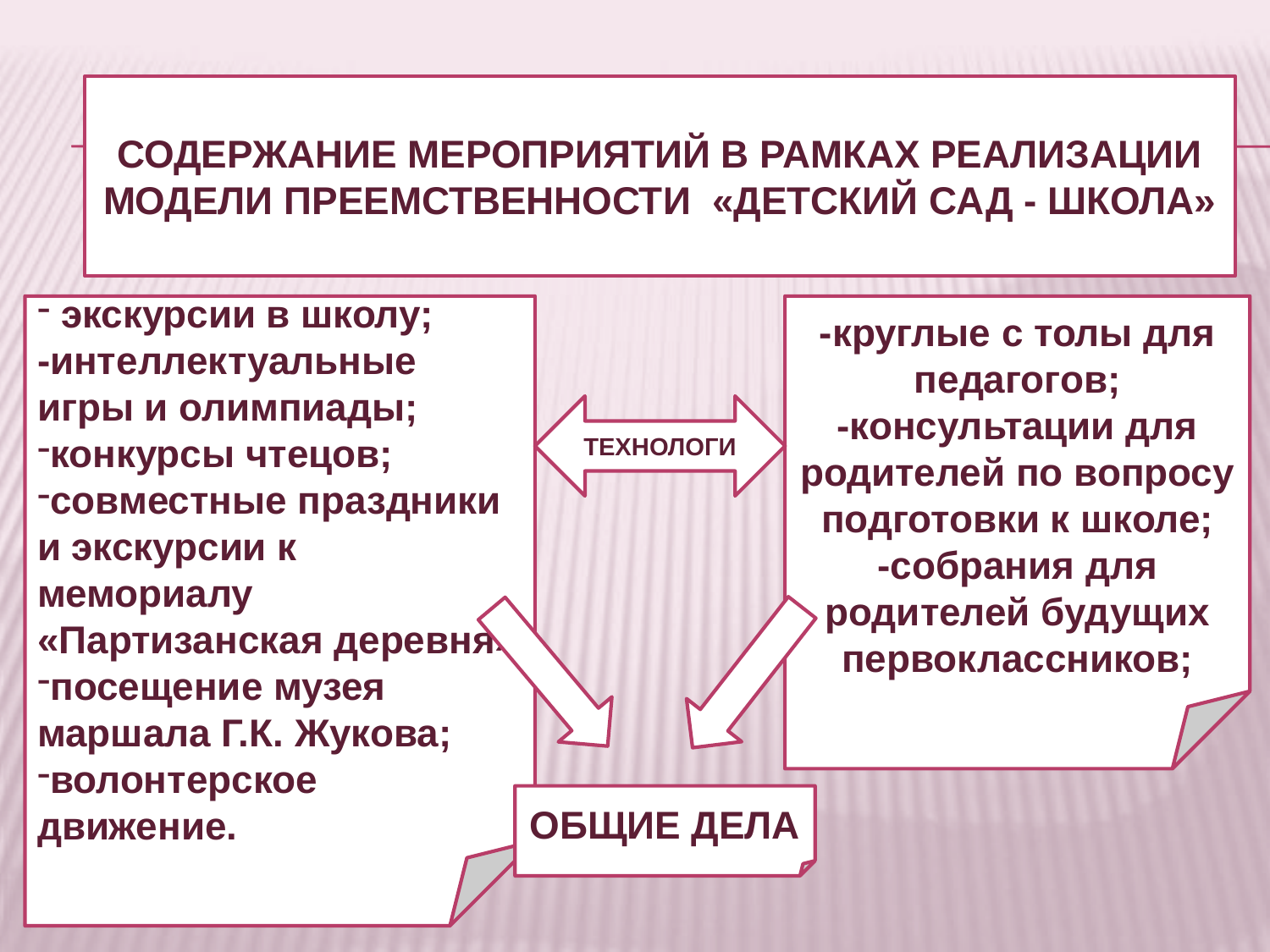

Содержание мероприятий в рамках реализации модели Преемственности  «детский сад - школа»
-круглые с толы для педагогов;
-консультации для родителей по вопросу подготовки к школе;
-собрания для родителей будущих первоклассников;

 экскурсии в школу;
-интеллектуальные игры и олимпиады;
конкурсы чтецов;
совместные праздники и экскурсии к мемориалу «Партизанская деревня»
посещение музея маршала Г.К. Жукова;
волонтерское движение.

технологи

Общие дела